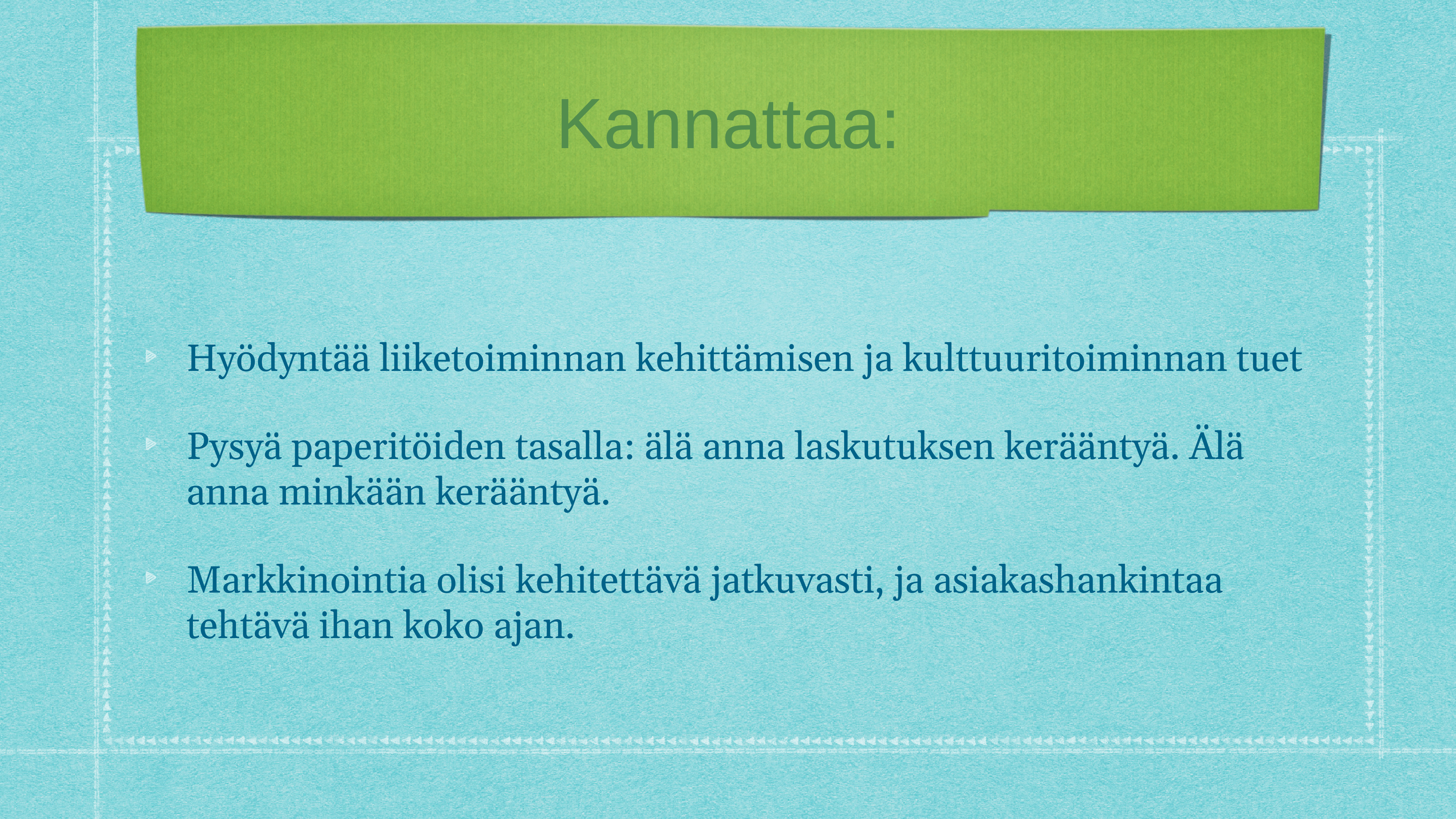

# Kannattaa:
Hyödyntää liiketoiminnan kehittämisen ja kulttuuritoiminnan tuet
Pysyä paperitöiden tasalla: älä anna laskutuksen kerääntyä. Älä anna minkään kerääntyä.
Markkinointia olisi kehitettävä jatkuvasti, ja asiakashankintaa tehtävä ihan koko ajan.